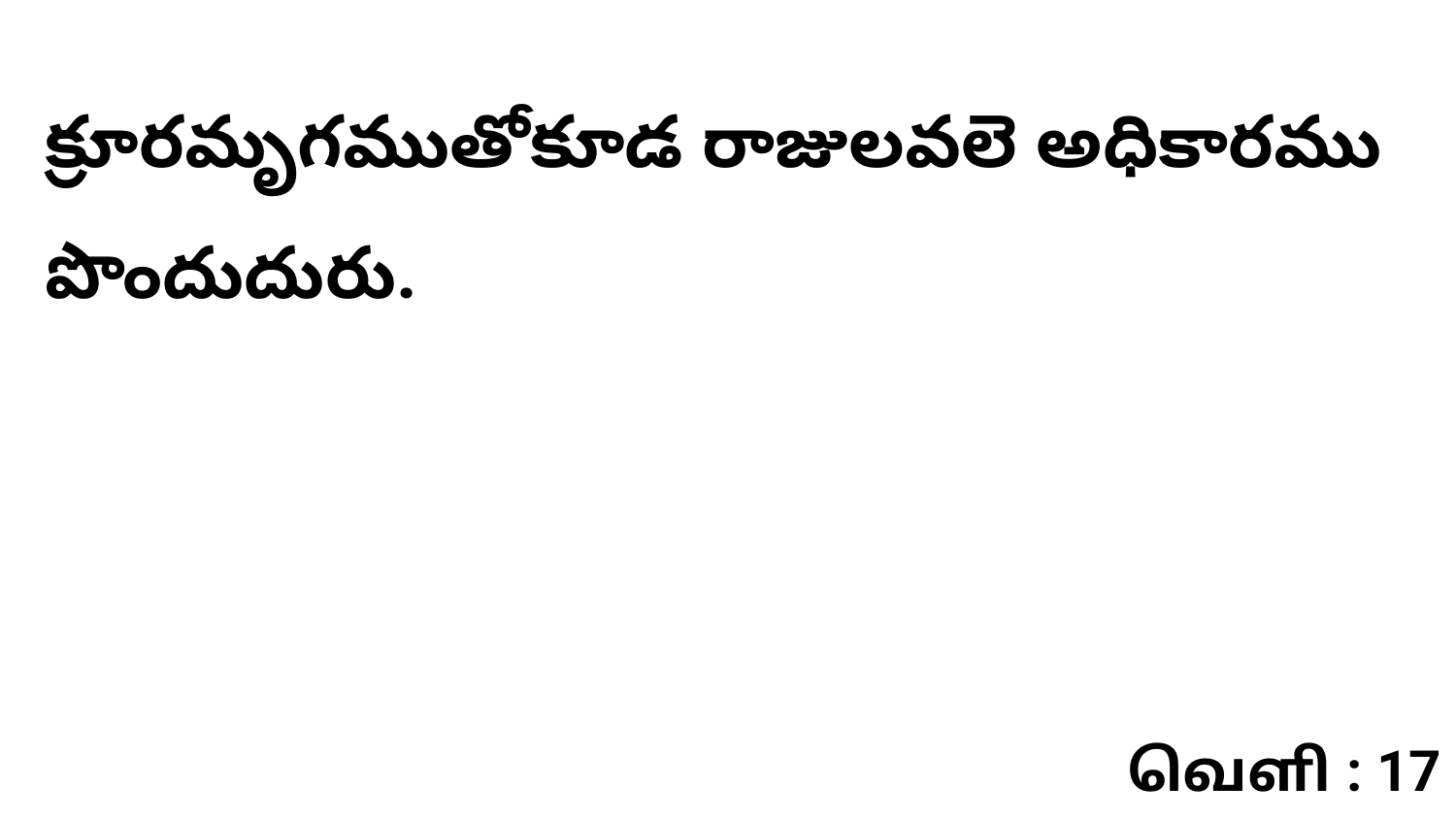

క్రూరమృగముతోకూడ రాజులవలె అధికారము పొందుదురు.
வெளி : 17